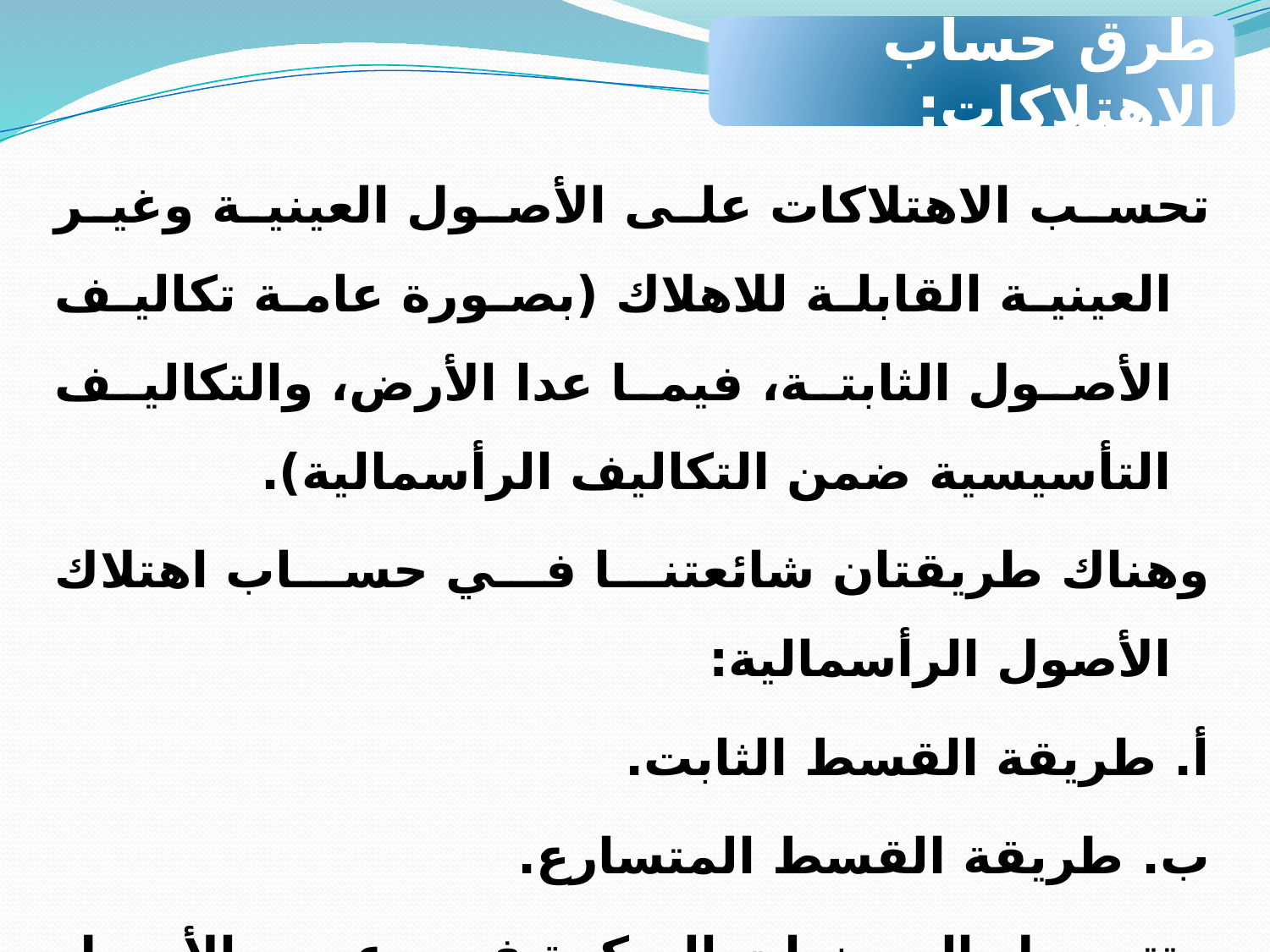

طرق حساب الاهتلاكات:
تحسب الاهتلاكات على الأصول العينية وغير العينية القابلة للاهلاك (بصورة عامة تكاليف الأصول الثابتة، فيما عدا الأرض، والتكاليف التأسيسية ضمن التكاليف الرأسمالية).
وهناك طريقتان شائعتنا في حساب اهتلاك الأصول الرأسمالية:
أ. طريقة القسط الثابت.
ب. طريقة القسط المتسارع.
وتتحمل السنوات المبكرة في عمر الأصل أقساطا أعلى من الاهتلاك مقارنة بالسنوات المتأخرة.